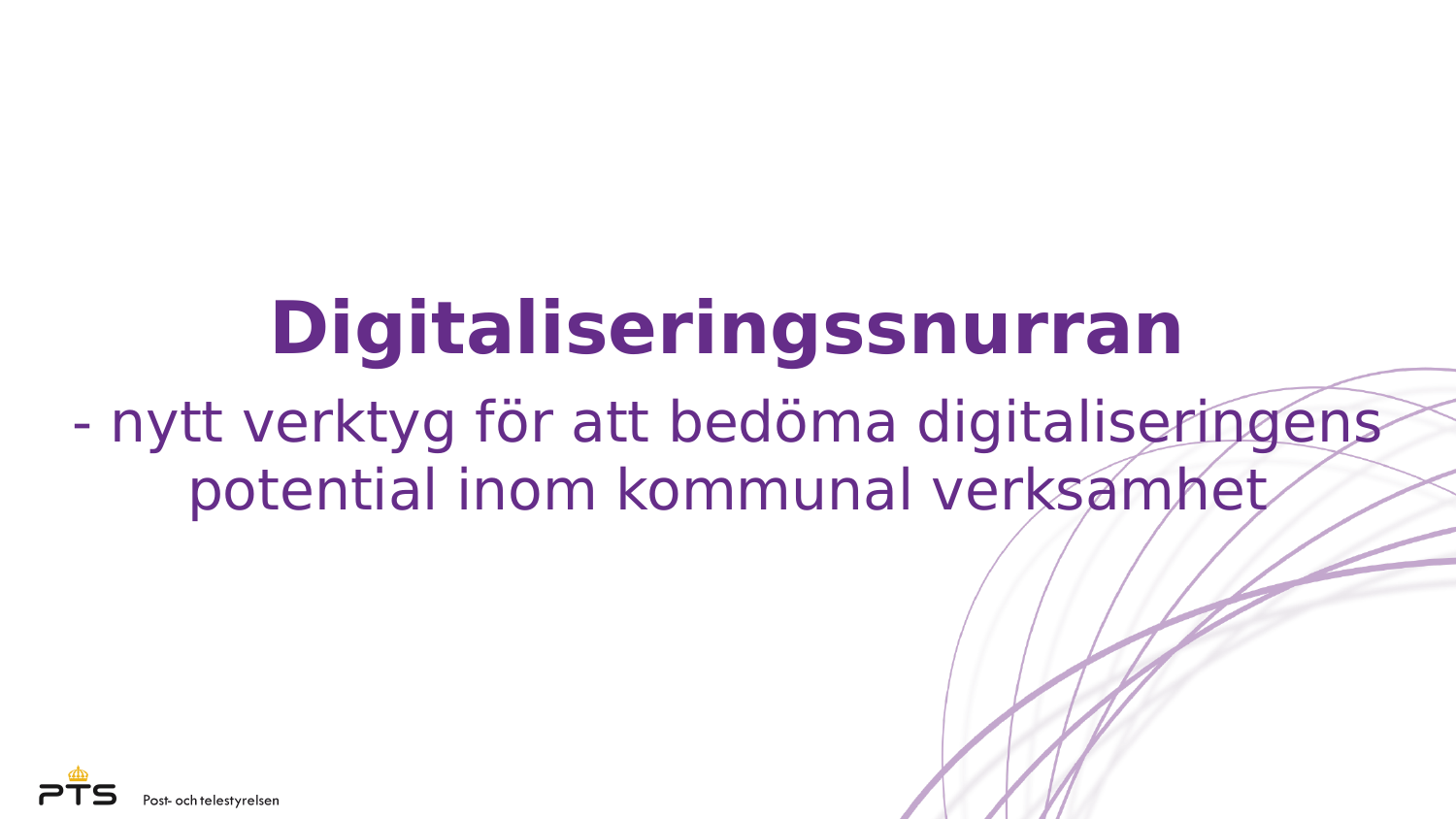

# Digitaliseringssnurran
- nytt verktyg för att bedöma digitaliseringens potential inom kommunal verksamhet